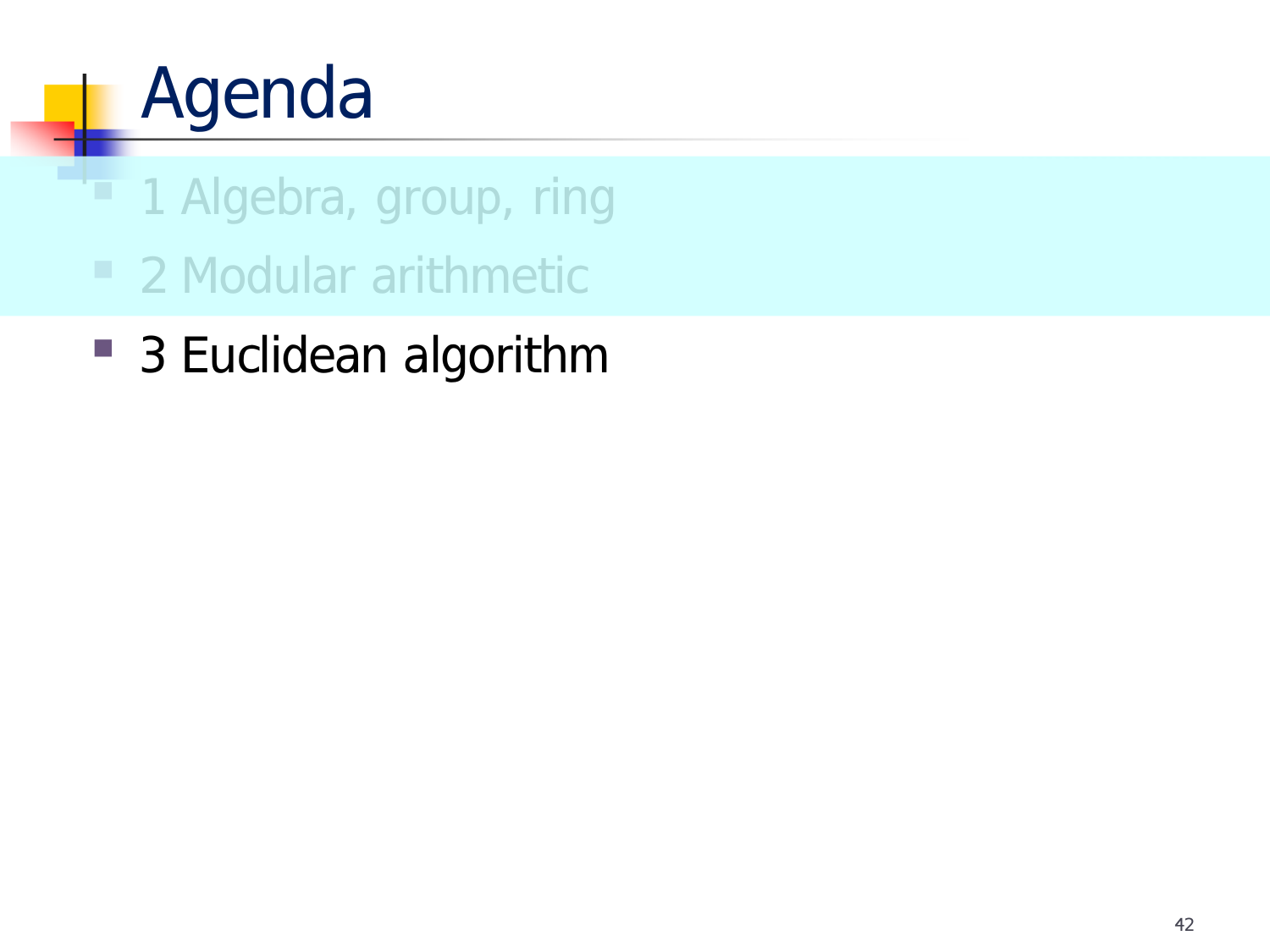

Agenda

1 Algebra, group, ring
2 Modular arithmetic
3 Euclidean algorithm
42